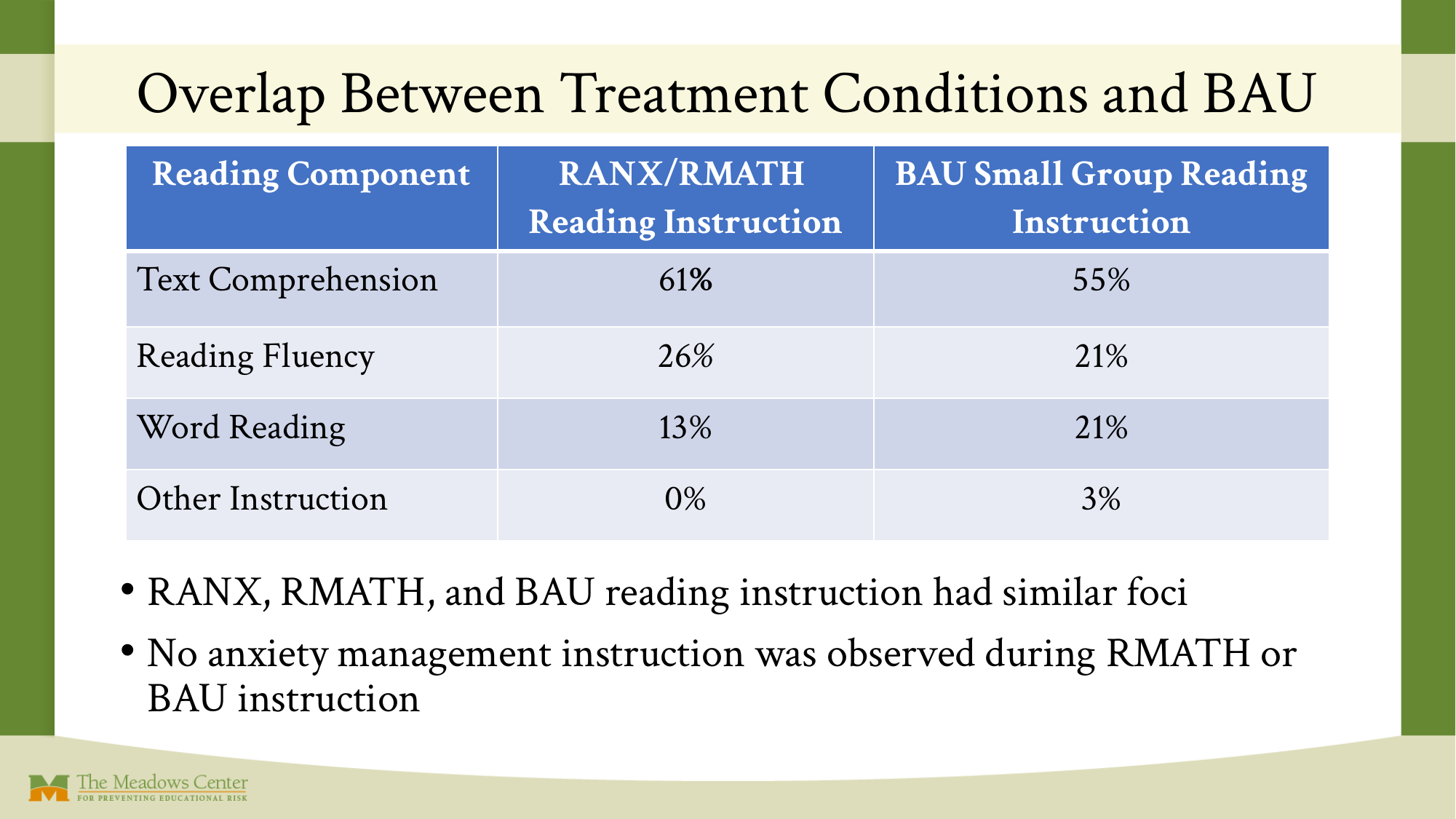

# Overlap Between Treatment Conditions and BAU

RANX, RMATH, and BAU reading instruction had similar foci
No anxiety management instruction was observed during RMATH or BAU instruction

| Reading Component | RANX/RMATH Reading Instruction | BAU Small Group Reading Instruction |
| --- | --- | --- |
| Text Comprehension | 61% | 55% |
| Reading Fluency | 26% | 21% |
| Word Reading | 13% | 21% |
| Other Instruction | 0% | 3% |